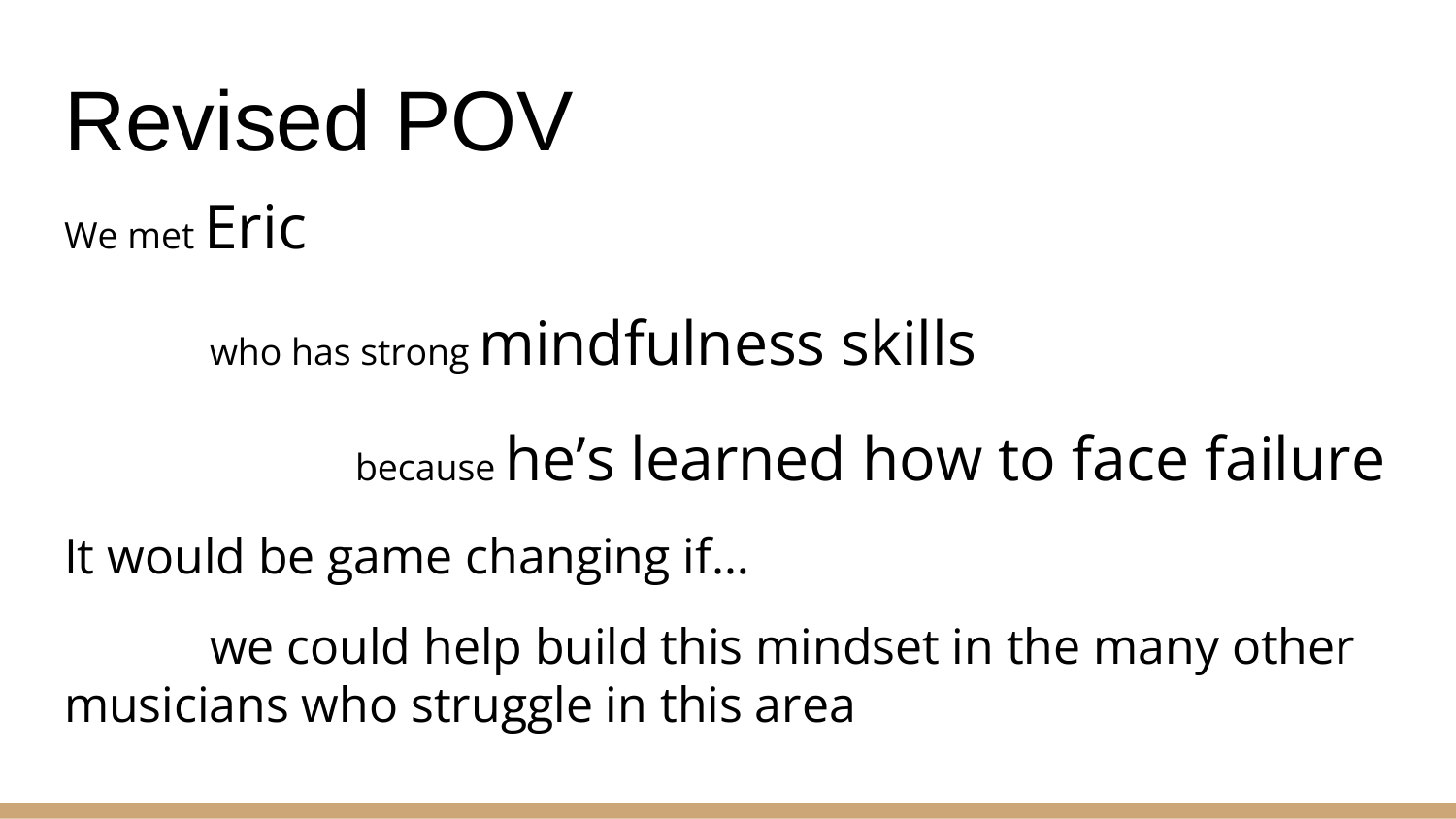

# Revised POV
We met Eric
	who has strong mindfulness skills
		because he’s learned how to face failure
It would be game changing if…
	we could help build this mindset in the many other musicians who struggle in this area